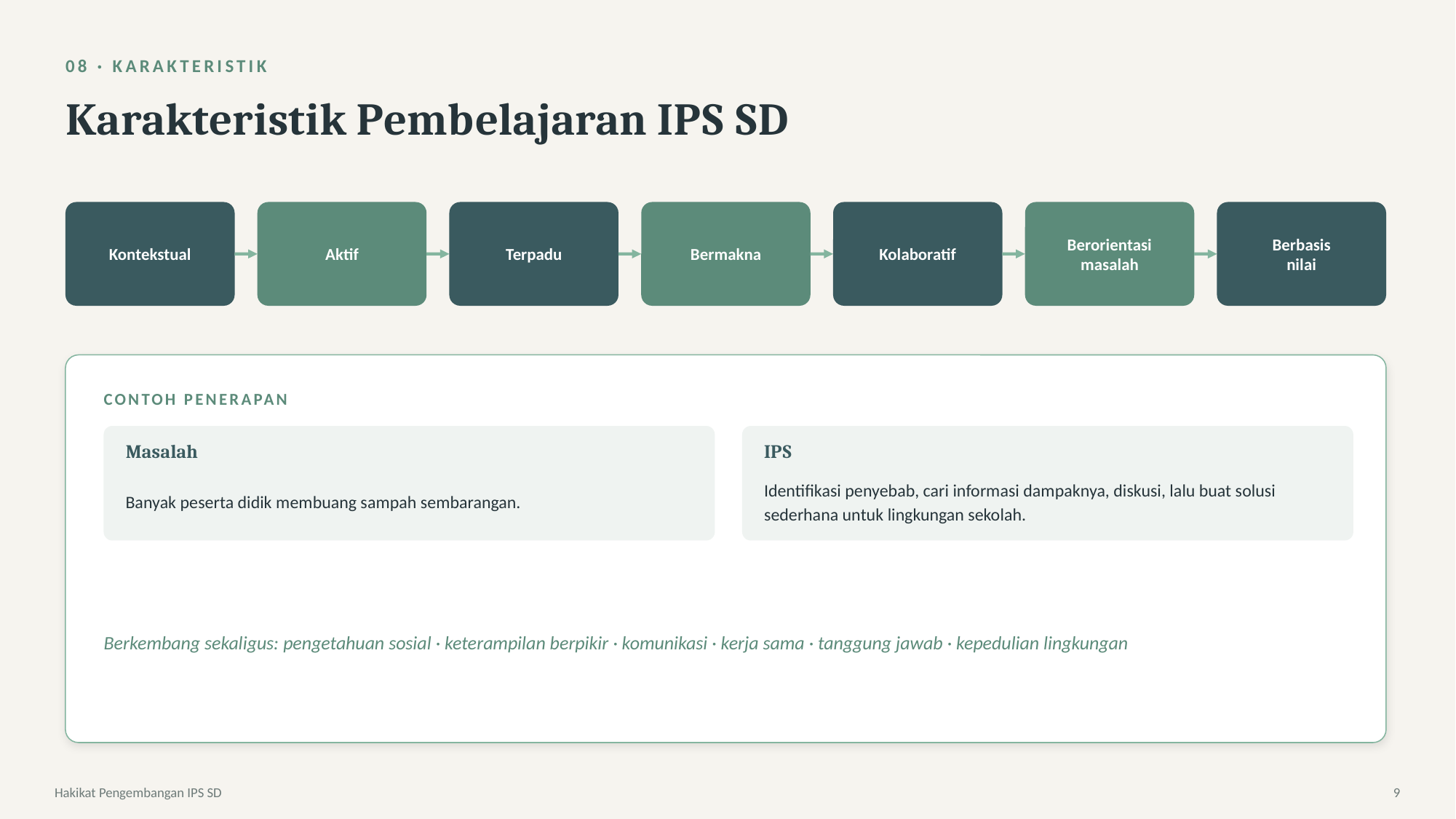

08 · KARAKTERISTIK
Karakteristik Pembelajaran IPS SD

Kontekstual

Aktif

Terpadu

Bermakna

Kolaboratif

Berorientasi
masalah

Berbasis
nilai

CONTOH PENERAPAN

Masalah
IPS
Banyak peserta didik membuang sampah sembarangan.
Identifikasi penyebab, cari informasi dampaknya, diskusi, lalu buat solusi sederhana untuk lingkungan sekolah.
Berkembang sekaligus: pengetahuan sosial · keterampilan berpikir · komunikasi · kerja sama · tanggung jawab · kepedulian lingkungan
Hakikat Pengembangan IPS SD
9